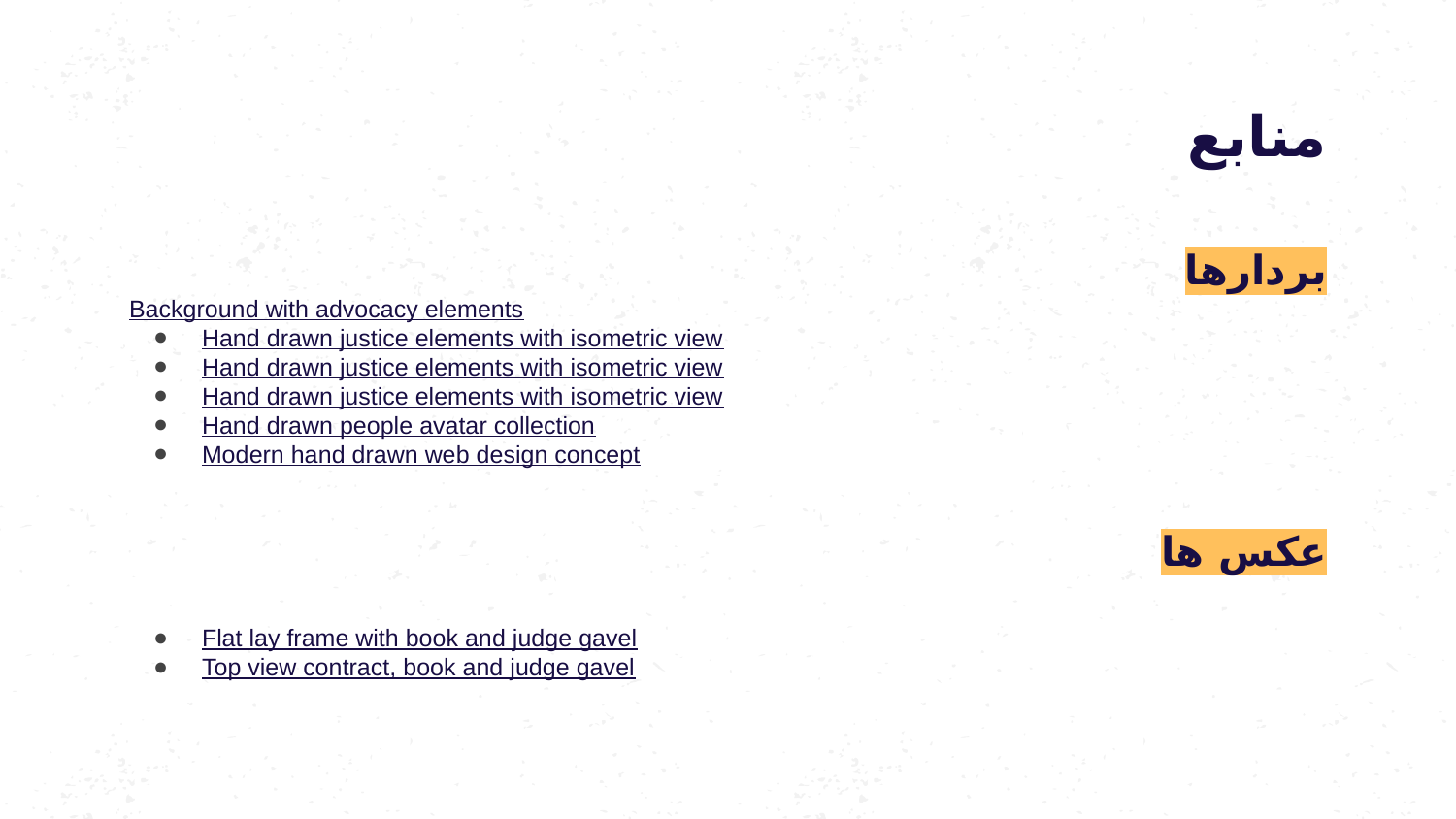

# منابع
بردارها
Background with advocacy elements
Hand drawn justice elements with isometric view
Hand drawn justice elements with isometric view
Hand drawn justice elements with isometric view
Hand drawn people avatar collection
Modern hand drawn web design concept

عکس ها

Flat lay frame with book and judge gavel
Top view contract, book and judge gavel